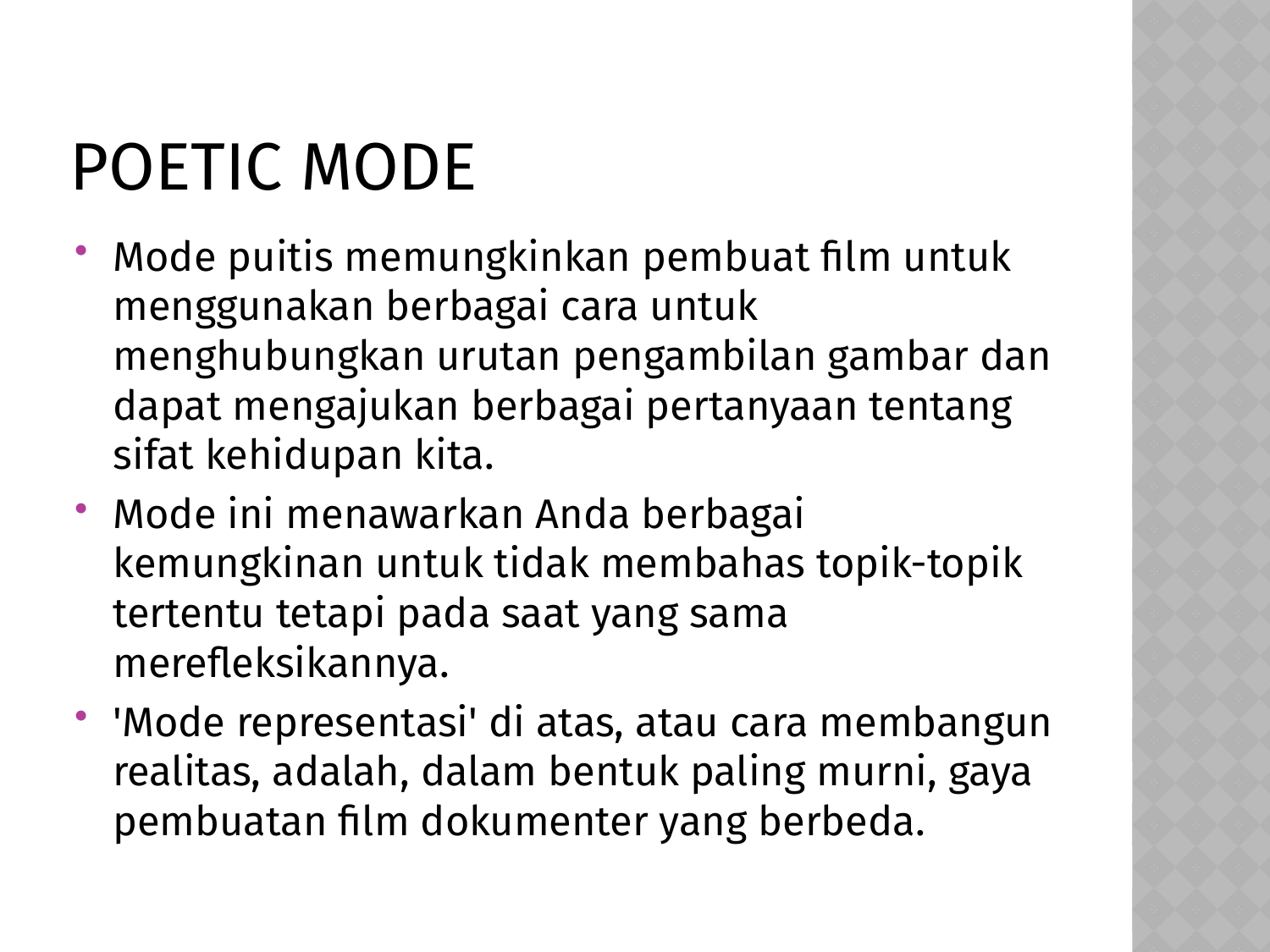

# Poetic mode
Mode puitis memungkinkan pembuat film untuk menggunakan berbagai cara untuk menghubungkan urutan pengambilan gambar dan dapat mengajukan berbagai pertanyaan tentang sifat kehidupan kita.
Mode ini menawarkan Anda berbagai kemungkinan untuk tidak membahas topik-topik tertentu tetapi pada saat yang sama merefleksikannya.
'Mode representasi' di atas, atau cara membangun realitas, adalah, dalam bentuk paling murni, gaya pembuatan film dokumenter yang berbeda.